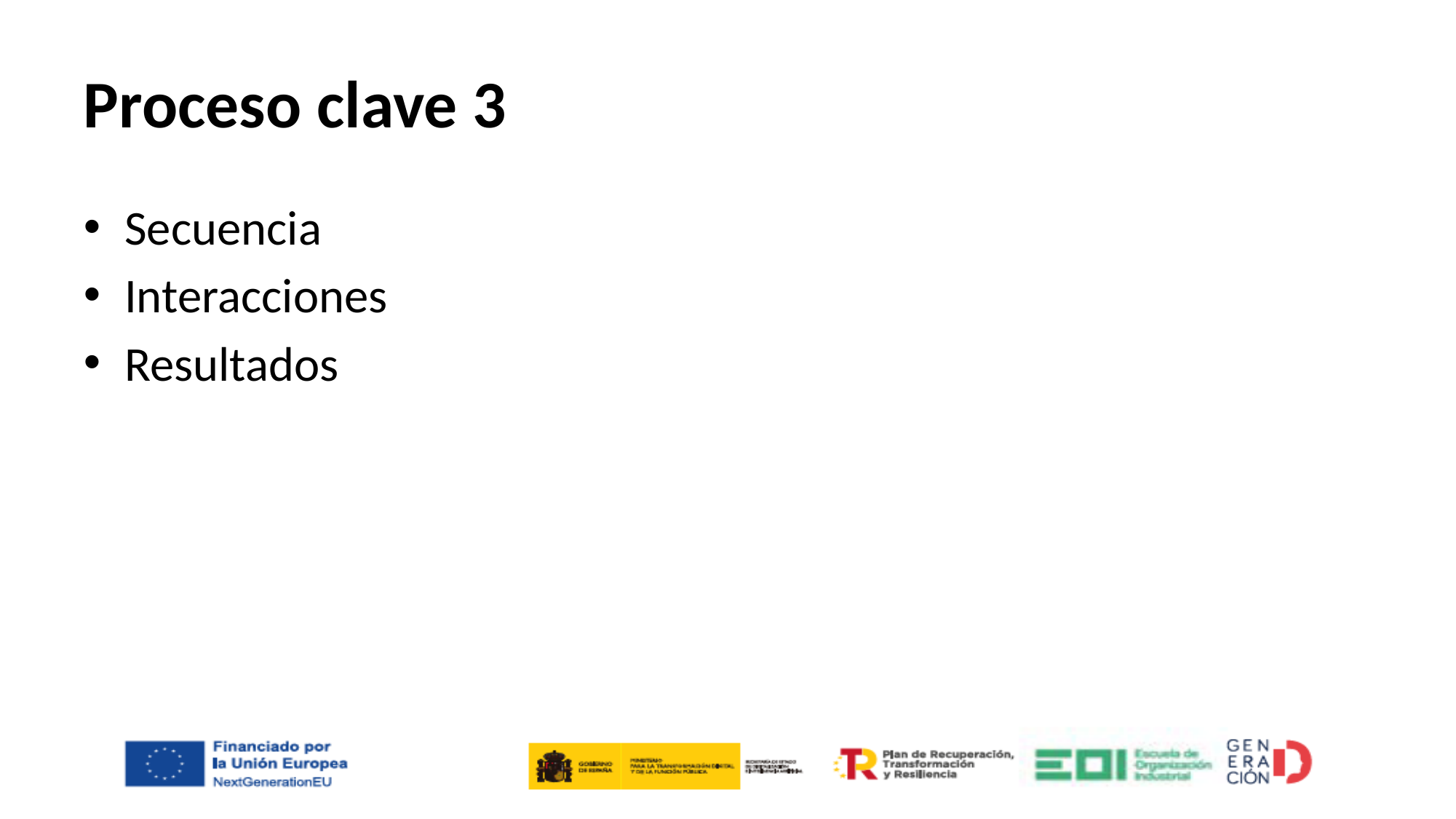

# Proceso clave 3
Secuencia
Interacciones
Resultados